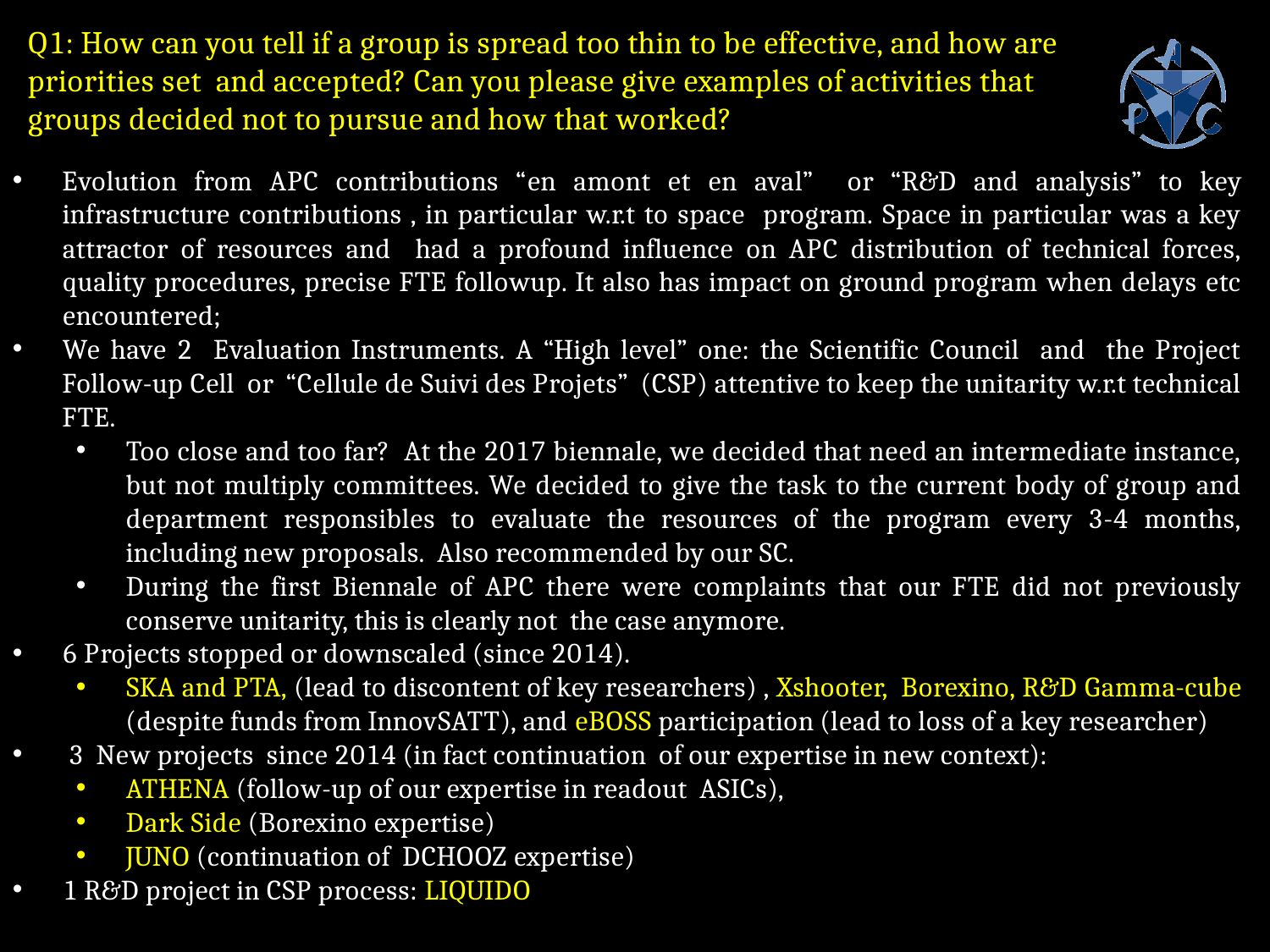

Q1: How can you tell if a group is spread too thin to be effective, and how are priorities set  and accepted? Can you please give examples of activities that groups decided not to pursue and how that worked?
Evolution from APC contributions “en amont et en aval”  or “R&D and analysis” to key infrastructure contributions , in particular w.r.t to space  program. Space in particular was a key attractor of resources and  had a profound influence on APC distribution of technical forces, quality procedures, precise FTE followup. It also has impact on ground program when delays etc encountered;
We have 2  Evaluation Instruments. A “High level” one: the Scientific Council  and  the Project Follow-up Cell  or  “Cellule de Suivi des Projets”  (CSP) attentive to keep the unitarity w.r.t technical FTE.
Too close and too far?  At the 2017 biennale, we decided that need an intermediate instance, but not multiply committees. We decided to give the task to the current body of group and department responsibles to evaluate the resources of the program every 3-4 months, including new proposals.  Also recommended by our SC.
During the first Biennale of APC there were complaints that our FTE did not previously conserve unitarity, this is clearly not  the case anymore.
6 Projects stopped or downscaled (since 2014).
SKA and PTA, (lead to discontent of key researchers) , Xshooter,  Borexino, R&D Gamma-cube (despite funds from InnovSATT), and eBOSS participation (lead to loss of a key researcher)
 3  New projects  since 2014 (in fact continuation  of our expertise in new context):
ATHENA (follow-up of our expertise in readout  ASICs),
Dark Side (Borexino expertise)
JUNO (continuation of  DCHOOZ expertise)
1 R&D project in CSP process: LIQUIDO